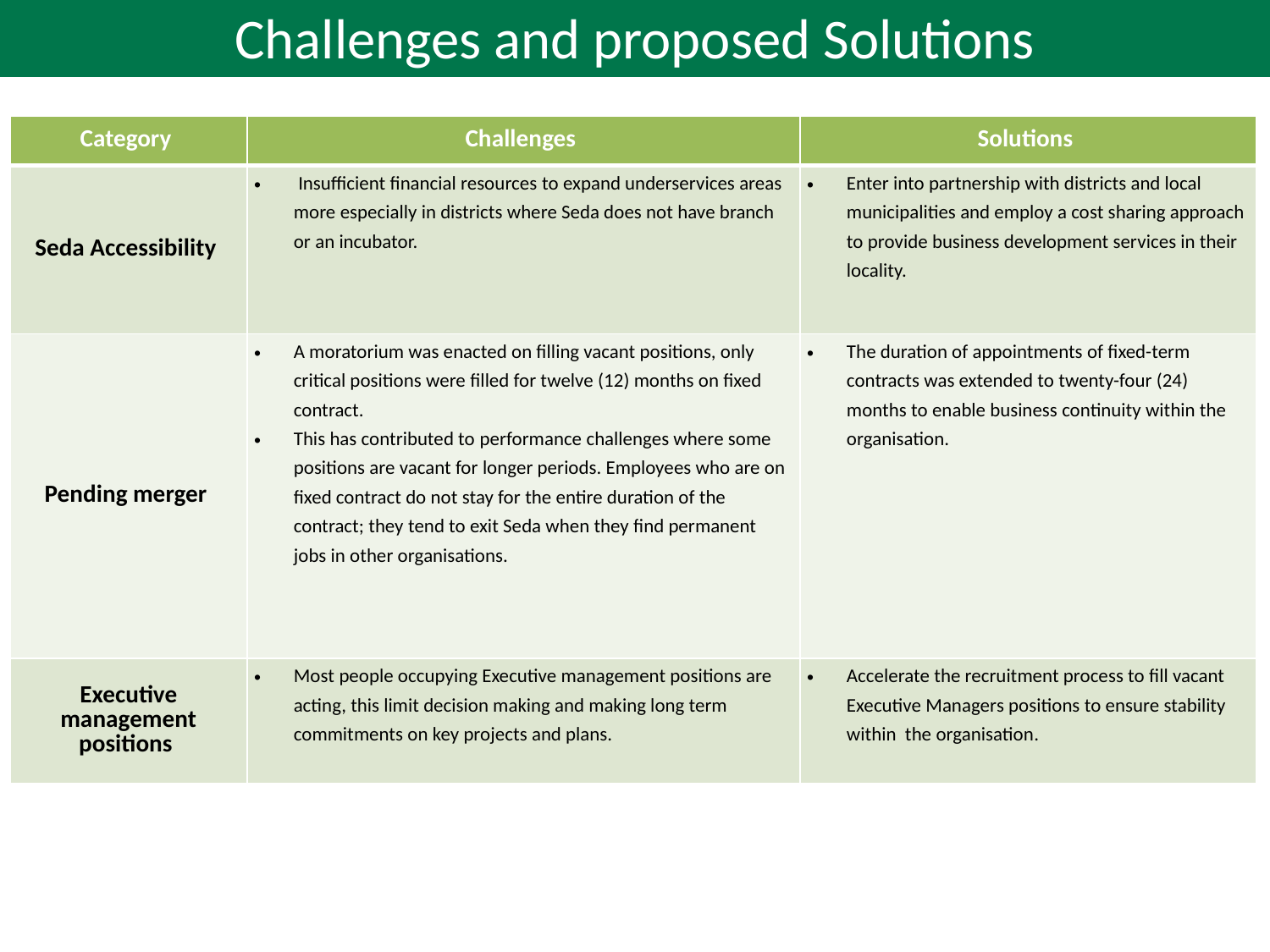

Challenges and proposed Solutions
| Category | Challenges | Solutions |
| --- | --- | --- |
| Seda Accessibility | Insufficient financial resources to expand underservices areas more especially in districts where Seda does not have branch or an incubator. | Enter into partnership with districts and local municipalities and employ a cost sharing approach to provide business development services in their locality. |
| Pending merger | A moratorium was enacted on filling vacant positions, only critical positions were filled for twelve (12) months on fixed contract. This has contributed to performance challenges where some positions are vacant for longer periods. Employees who are on fixed contract do not stay for the entire duration of the contract; they tend to exit Seda when they find permanent jobs in other organisations. | The duration of appointments of fixed-term contracts was extended to twenty-four (24) months to enable business continuity within the organisation. |
| Executive management positions | Most people occupying Executive management positions are acting, this limit decision making and making long term commitments on key projects and plans. | Accelerate the recruitment process to fill vacant Executive Managers positions to ensure stability within the organisation. |